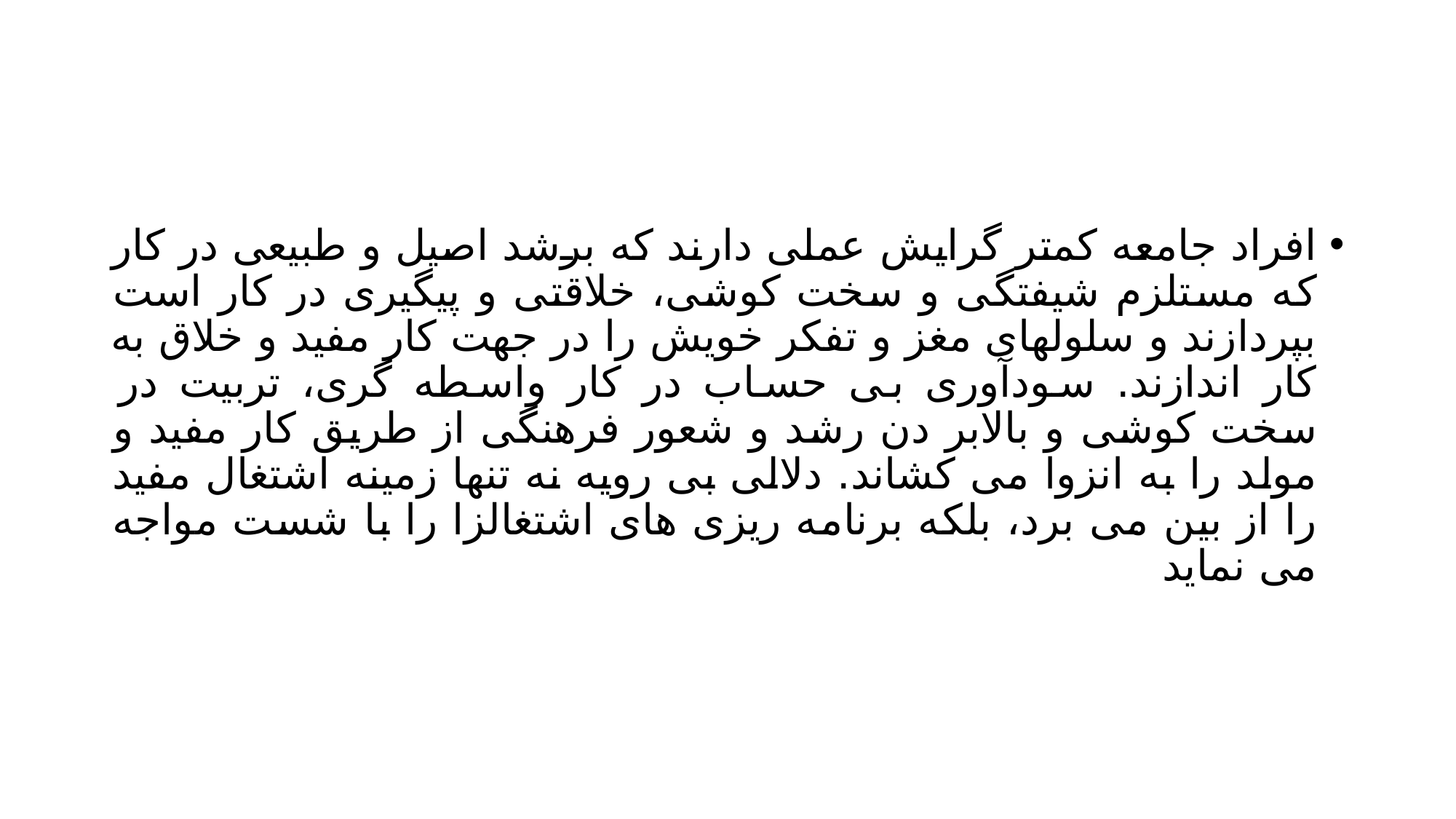

#
افراد جامعه کمتر گرایش عملی دارند که برشد اصیل و طبیعی در کار که مستلزم شیفتگی و سخت کوشی، خلاقتی و پیگیری در کار است بپردازند و سلولهای مغز و تفکر خویش را در جهت کار مفید و خلاق به کار اندازند. سودآوری بی حساب در کار واسطه گری، تربیت در سخت کوشی و بالابر دن رشد و شعور فرهنگی از طریق کار مفید و مولد را به انزوا می کشاند. دلالی بی رویه نه تنها زمینه اشتغال مفید را از بین می برد، بلکه برنامه ریزی های اشتغالزا را با شست مواجه می نماید